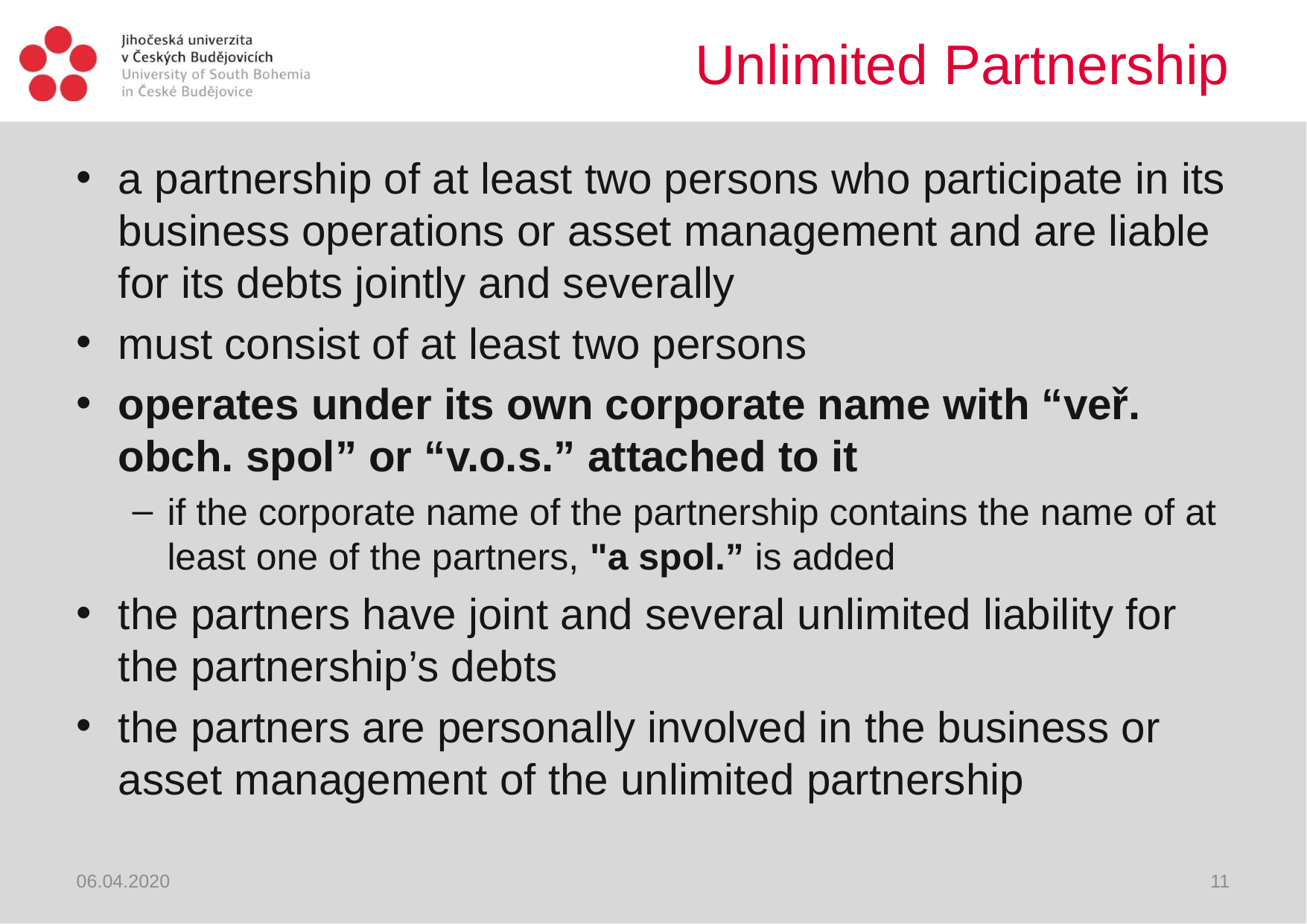

# Unlimited Partnership
a partnership of at least two persons who participate in its business operations or asset management and are liable for its debts jointly and severally
must consist of at least two persons
operates under its own corporate name with “veř. obch. spol” or “v.o.s.” attached to it
if the corporate name of the partnership contains the name of at least one of the partners, "a spol.” is added
the partners have joint and several unlimited liability for the partnership’s debts
the partners are personally involved in the business or asset management of the unlimited partnership

06.04.2020
11